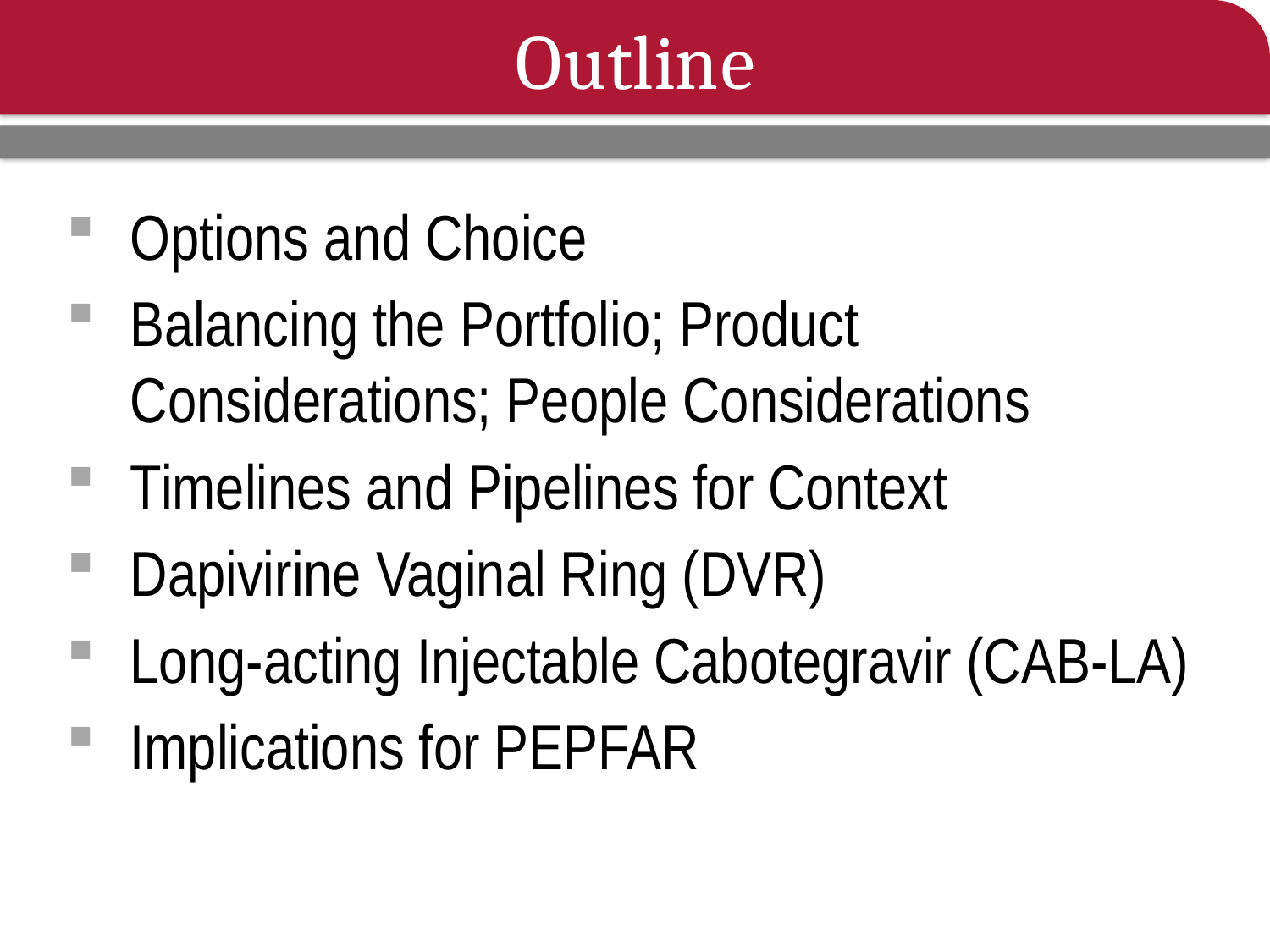

# Outline
Options and Choice
Balancing the Portfolio; Product Considerations; People Considerations
Timelines and Pipelines for Context
Dapivirine Vaginal Ring (DVR)
Long-acting Injectable Cabotegravir (CAB-LA)
Implications for PEPFAR